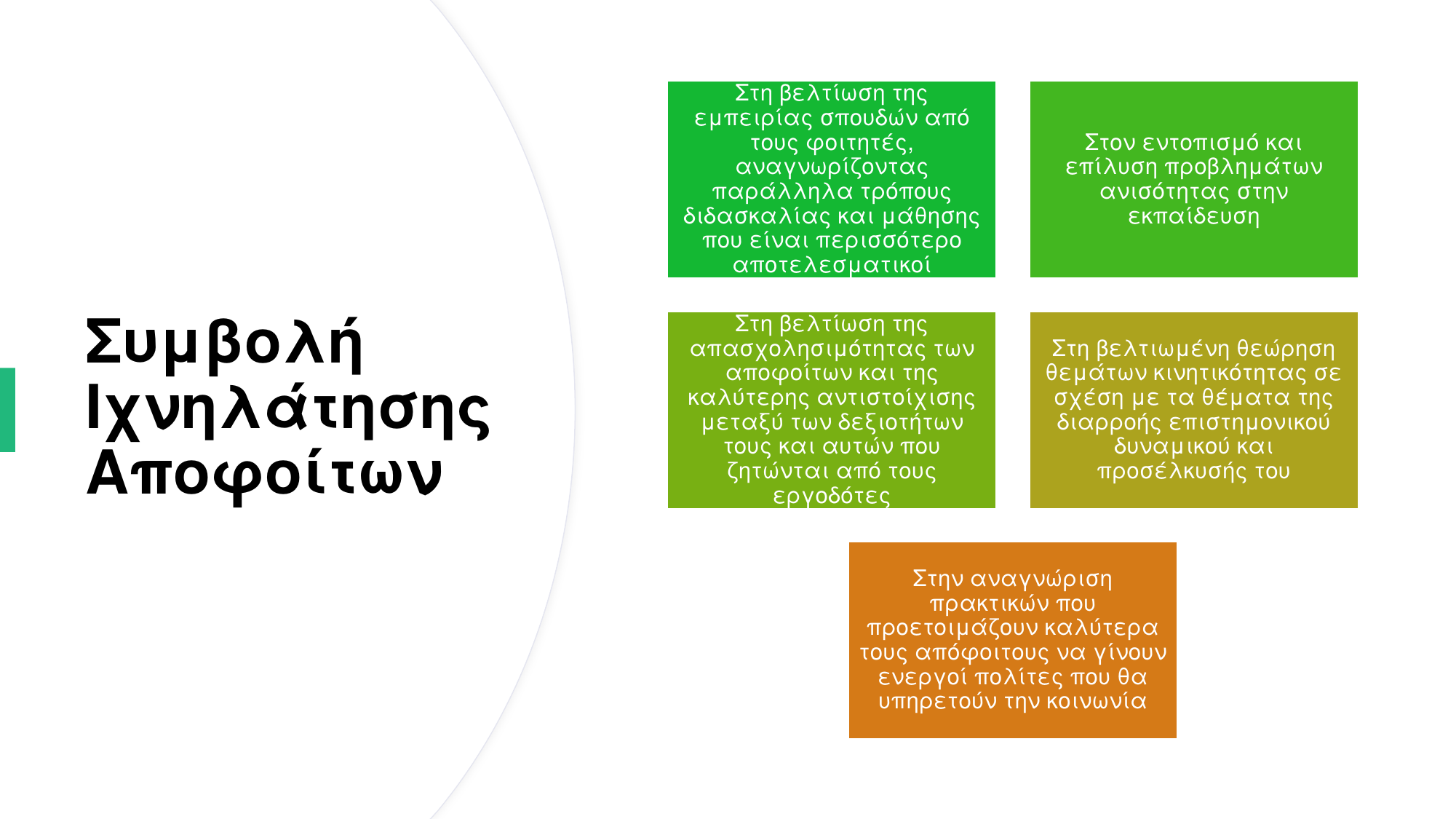

Στη βελτίωση της εμπειρίας σπουδών από τους φοιτητές, αναγνωρίζοντας παράλληλα τρόπους διδασκαλίας και μάθησης που είναι περισσότερο αποτελεσματικοί
Στον εντοπισμό και επίλυση προβλημάτων ανισότητας στην εκπαίδευση
Στη βελτίωση της απασχολησιμότητας των αποφοίτων και της καλύτερης αντιστοίχισης μεταξύ των δεξιοτήτων τους και αυτών που ζητώνται από τους εργοδότες
Στη βελτιωμένη θεώρηση θεμάτων κινητικότητας σε σχέση με τα θέματα της διαρροής επιστημονικού δυναμικού και προσέλκυσής του
Στην αναγνώριση πρακτικών που προετοιμάζουν καλύτερα τους απόφοιτους να γίνουν ενεργοί πολίτες που θα υπηρετούν την κοινωνία
# Συμβολή Ιχνηλάτησης Αποφοίτων